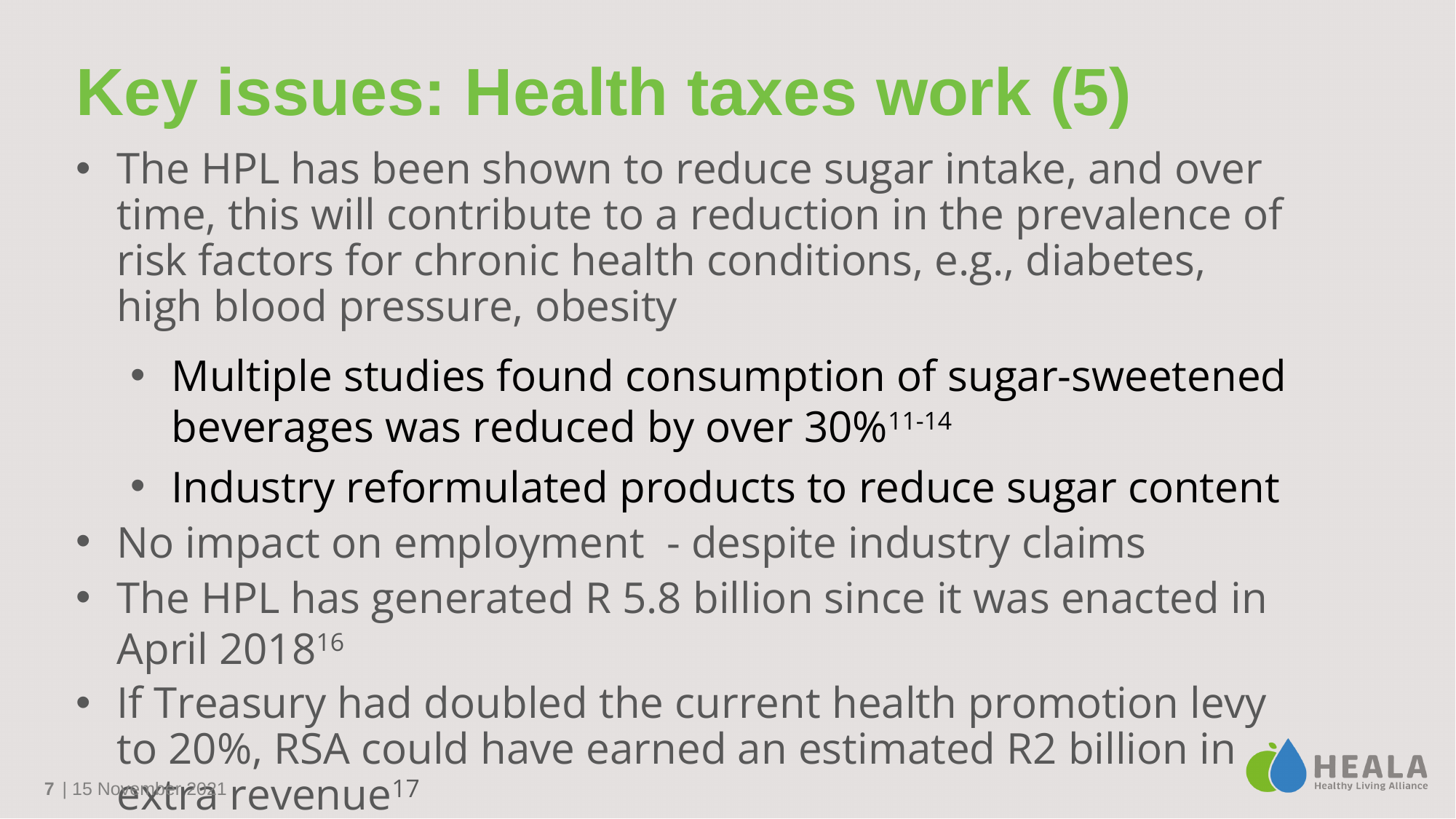

# Key issues: Health taxes work (5)
The HPL has been shown to reduce sugar intake, and over time, this will contribute to a reduction in the prevalence of risk factors for chronic health conditions, e.g., diabetes, high blood pressure, obesity
Multiple studies found consumption of sugar-sweetened beverages was reduced by over 30%11-14
Industry reformulated products to reduce sugar content
No impact on employment  - despite industry claims
The HPL has generated R 5.8 billion since it was enacted in April 201816
If Treasury had doubled the current health promotion levy to 20%, RSA could have earned an estimated R2 billion in extra revenue17

7
| 15 November 2021